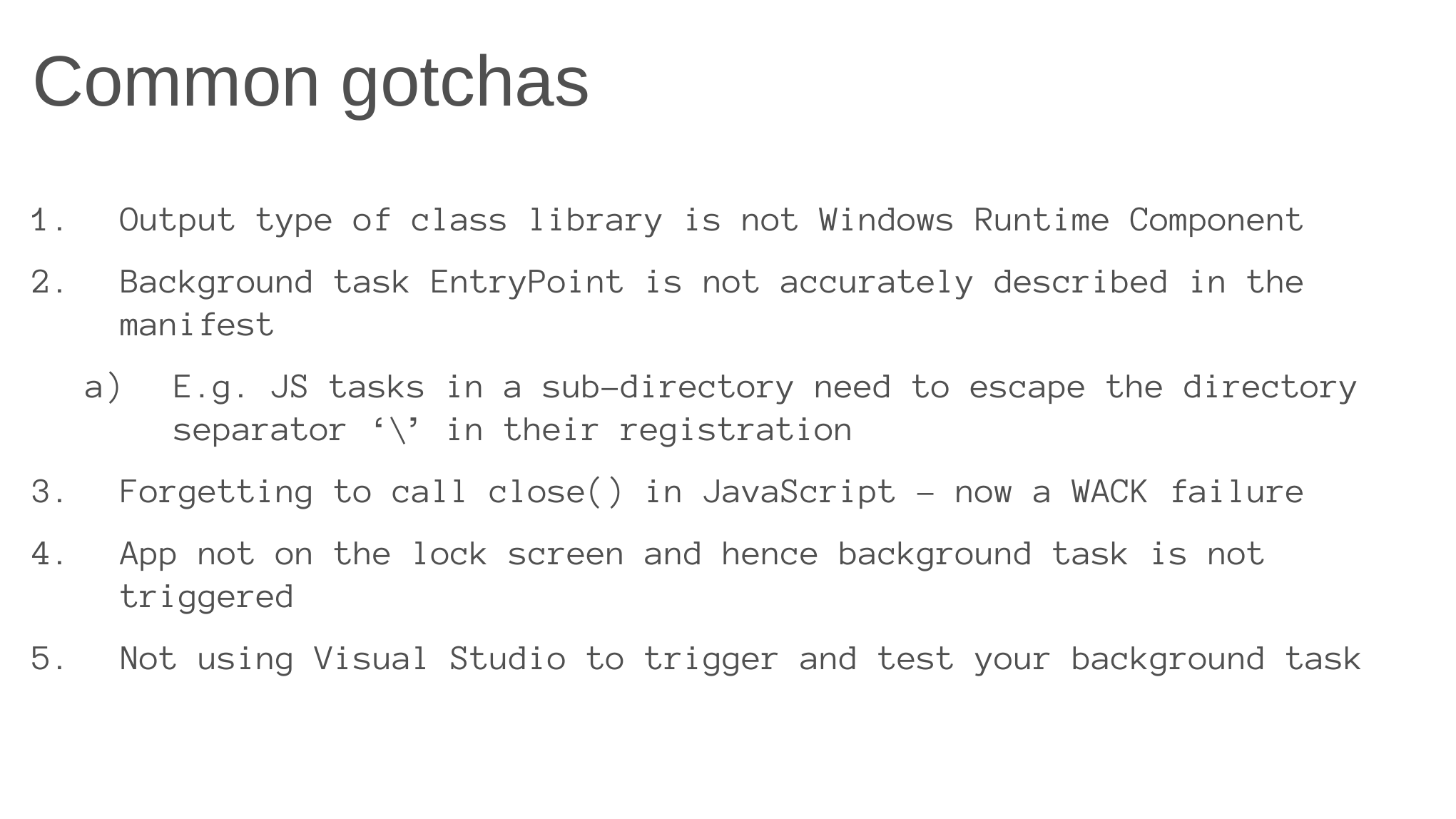

# Common gotchas
Output type of class library is not Windows Runtime Component
Background task EntryPoint is not accurately described in the manifest
E.g. JS tasks in a sub-directory need to escape the directory separator ‘\’ in their registration
Forgetting to call close() in JavaScript – now a WACK failure
App not on the lock screen and hence background task is not triggered
Not using Visual Studio to trigger and test your background task